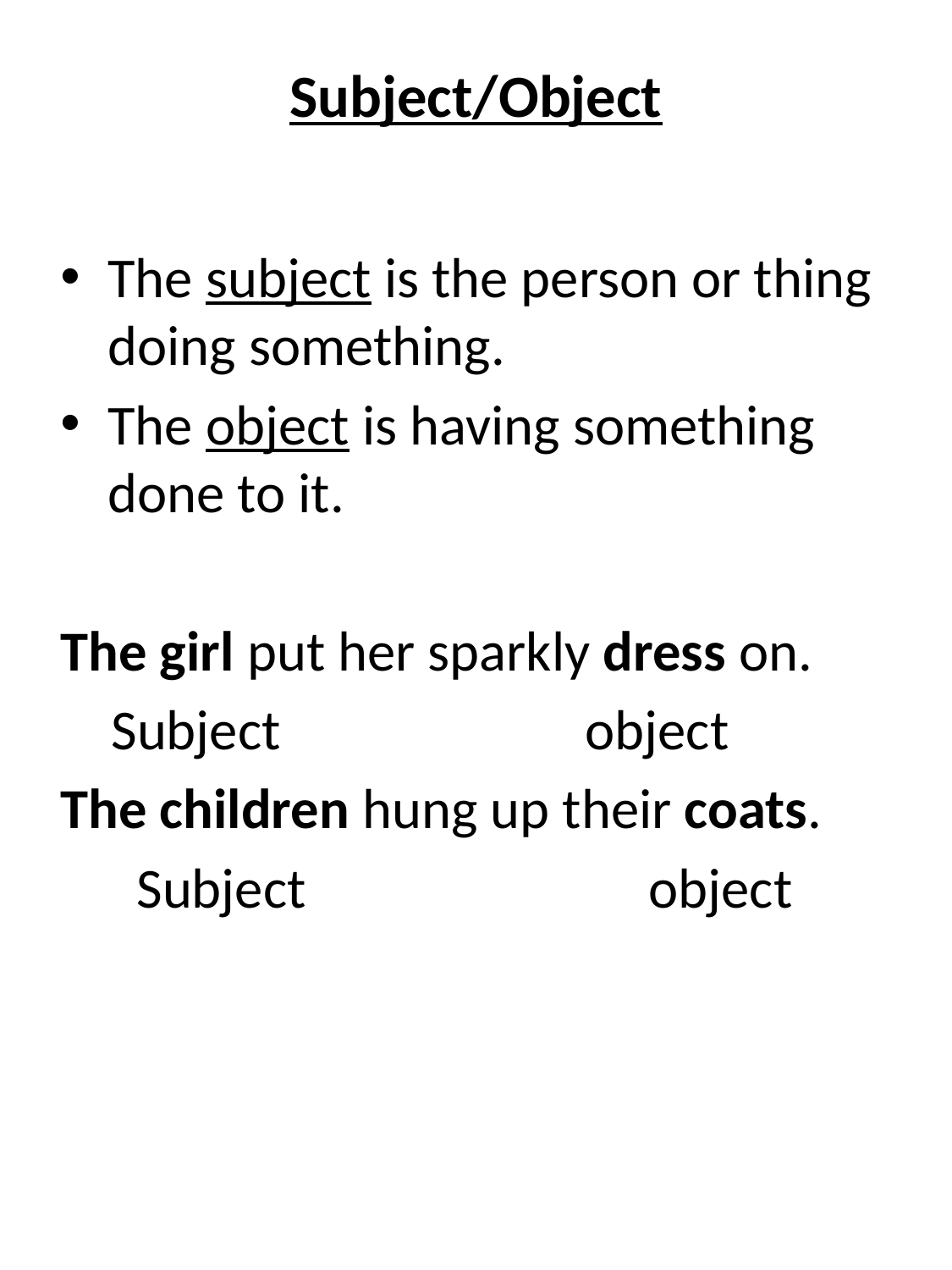

# Subject/Object
The subject is the person or thing doing something.
The object is having something done to it.

The girl put her sparkly dress on.
    Subject                        object
The children hung up their coats.
      Subject                           object